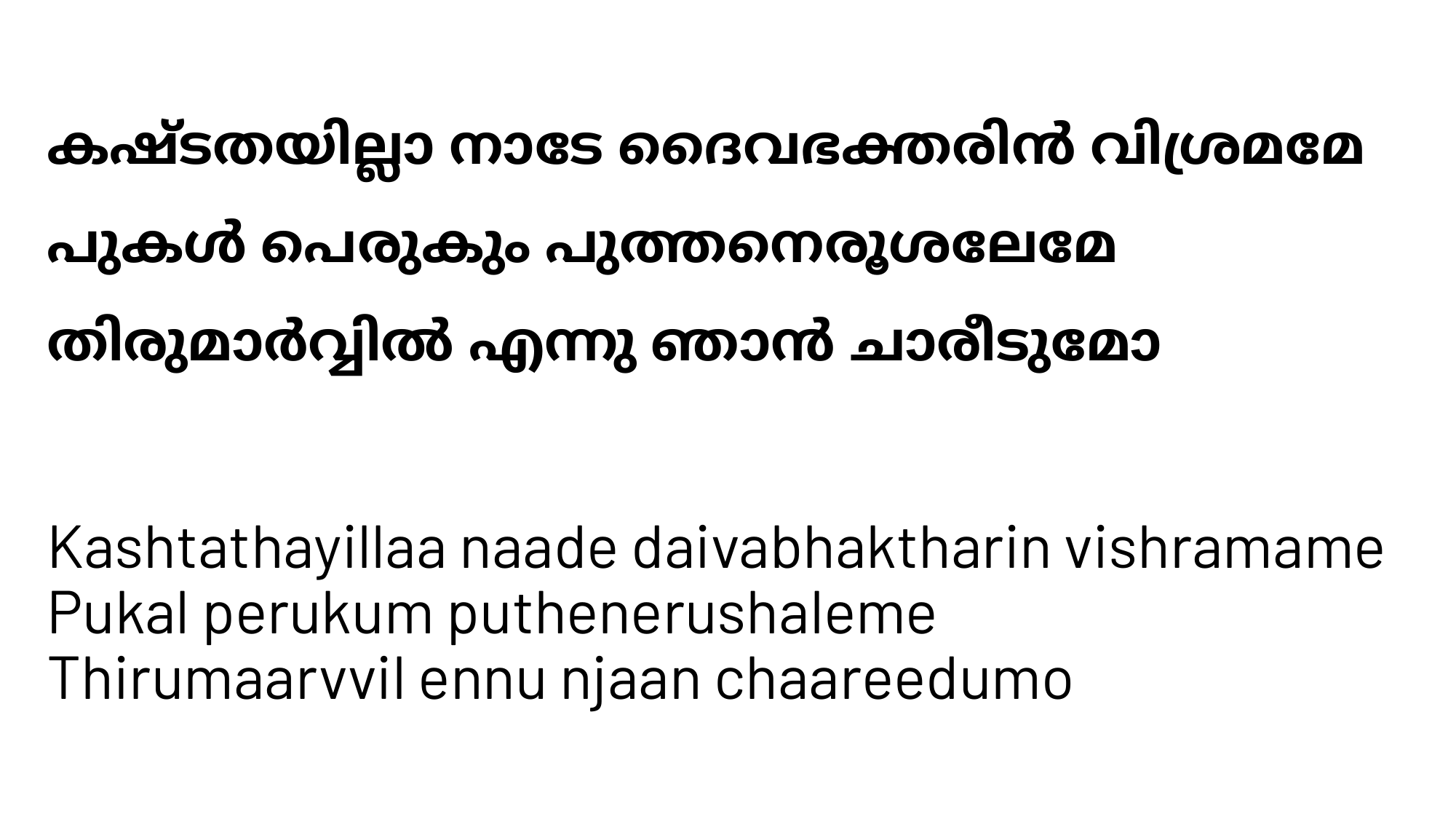

# കഷ്ടതയില്ലാ നാടേ ദൈവഭക്തരിന്‍ വിശ്രമമേ പുകള്‍ പെരുകും പുത്തനെരൂശലേമേ തിരുമാര്‍വ്വില്‍ എന്നു ഞാന്‍ ചാരീടുമോ
Kashtathayillaa naade daivabhaktharin vishramame
Pukal perukum puthenerushaleme
Thirumaarvvil ennu njaan chaareedumo